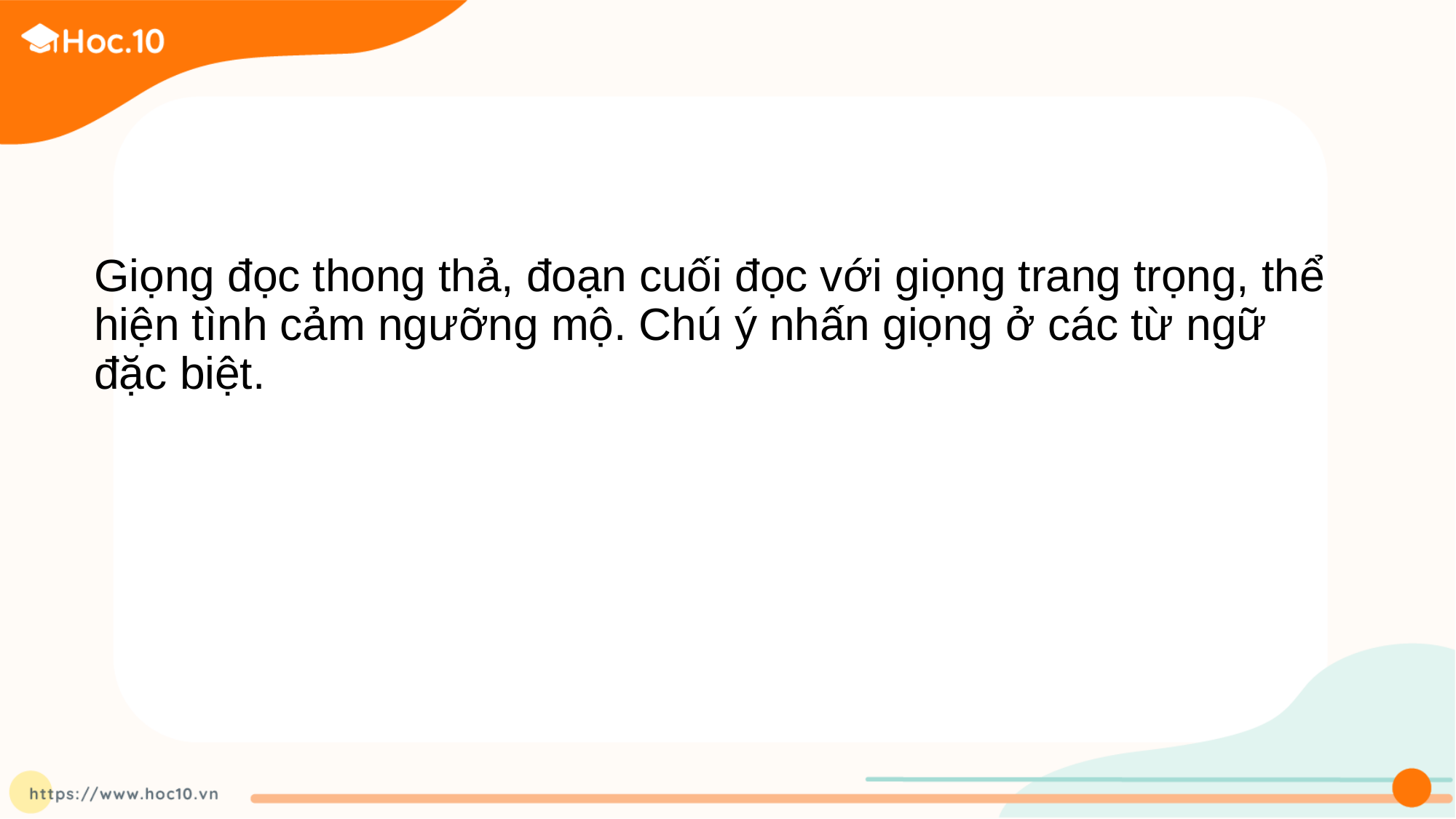

# Giọng đọc thong thả, đoạn cuối đọc với giọng trang trọng, thể hiện tình cảm ngưỡng mộ. Chú ý nhấn giọng ở các từ ngữ đặc biệt.